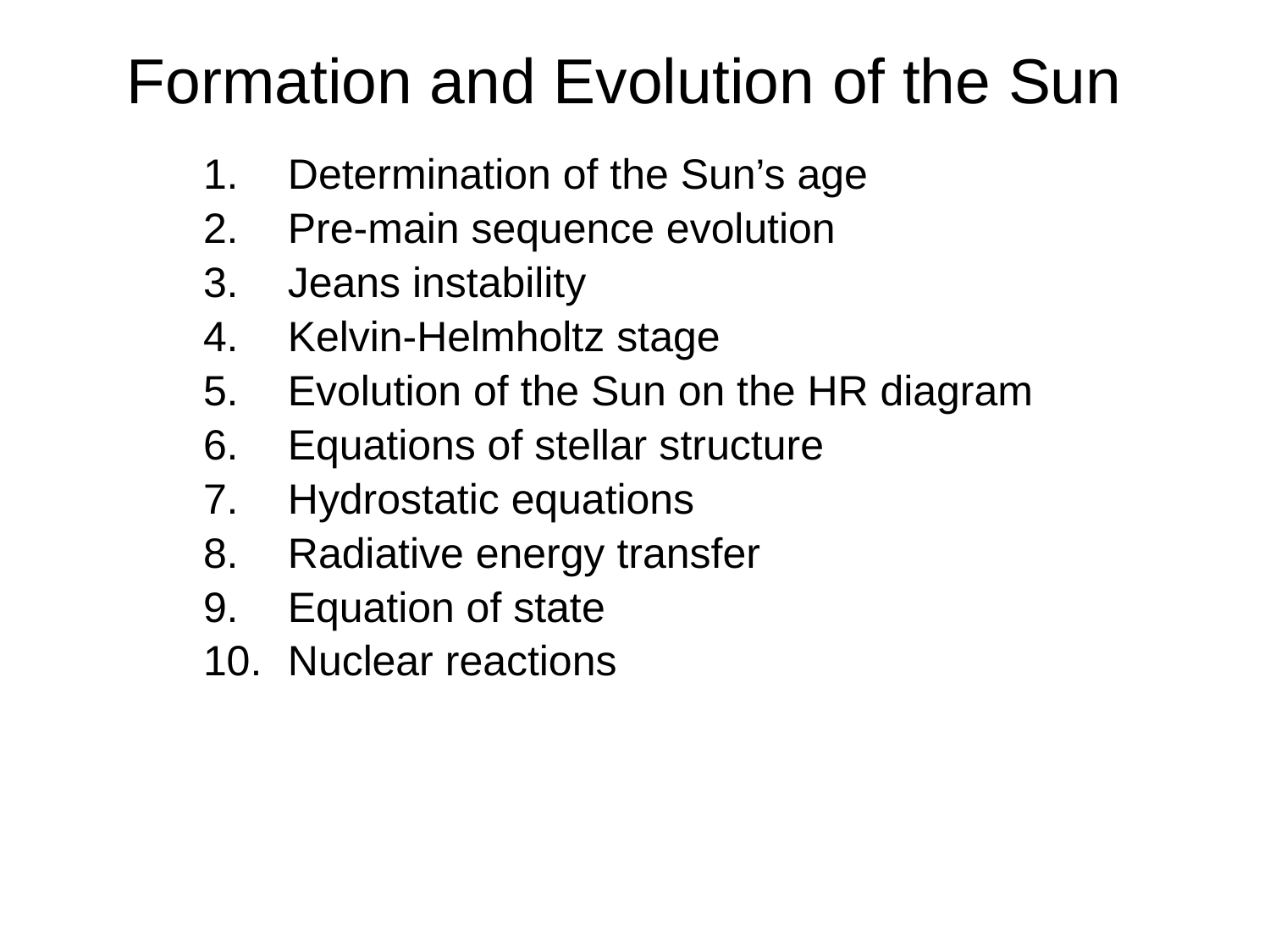

# Formation and Evolution of the Sun
Determination of the Sun’s age
Pre-main sequence evolution
Jeans instability
Kelvin-Helmholtz stage
Evolution of the Sun on the HR diagram
Equations of stellar structure
Hydrostatic equations
Radiative energy transfer
Equation of state
Nuclear reactions